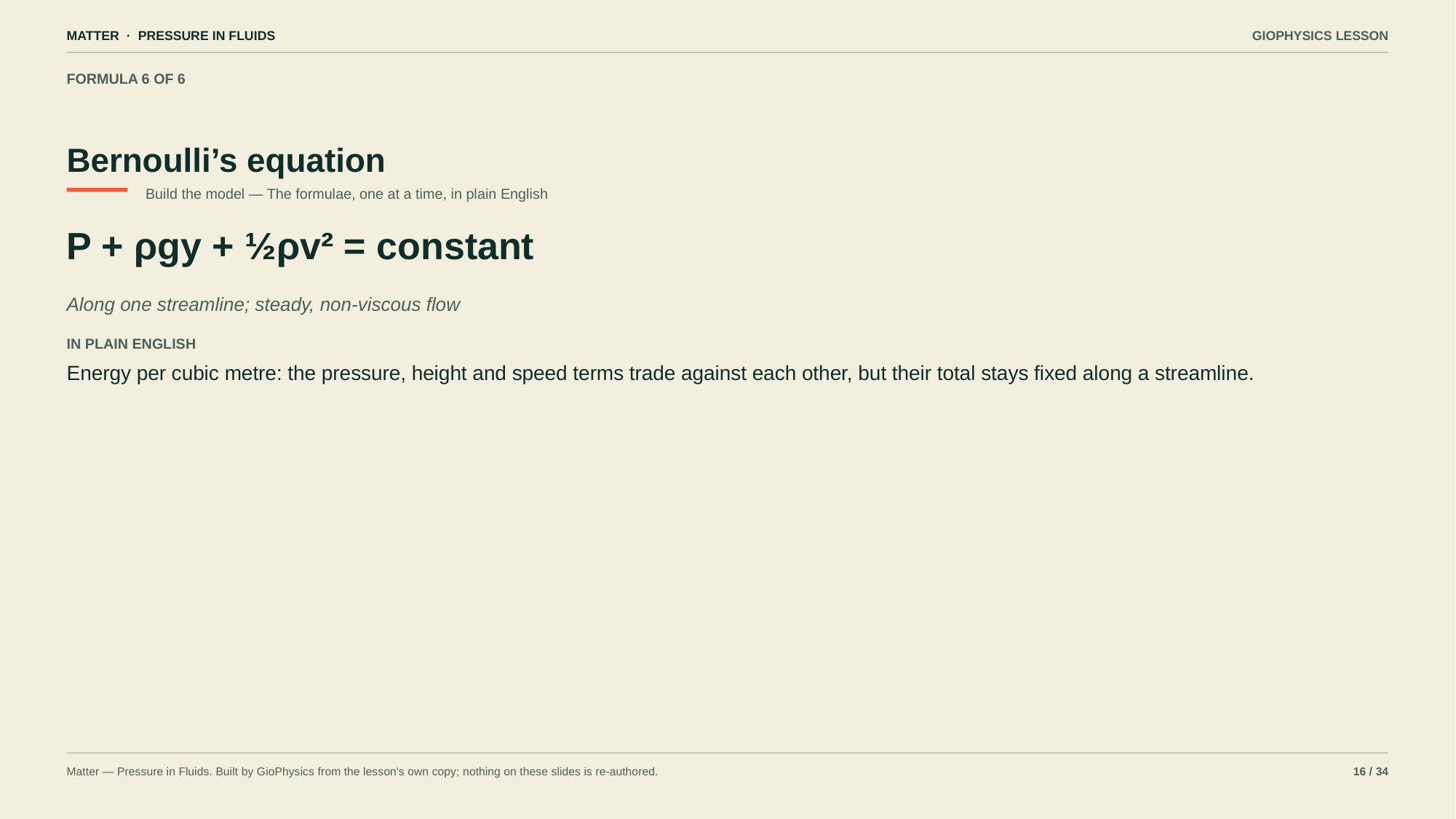

MATTER  ·  PRESSURE IN FLUIDS
GIOPHYSICS LESSON

FORMULA 6 OF 6
Bernoulli’s equation
Build the model — The formulae, one at a time, in plain English

P + ρgy + ½ρv² = constant
Along one streamline; steady, non-viscous flow
IN PLAIN ENGLISH
Energy per cubic metre: the pressure, height and speed terms trade against each other, but their total stays fixed along a streamline.

Matter — Pressure in Fluids. Built by GioPhysics from the lesson's own copy; nothing on these slides is re-authored.
16 / 34